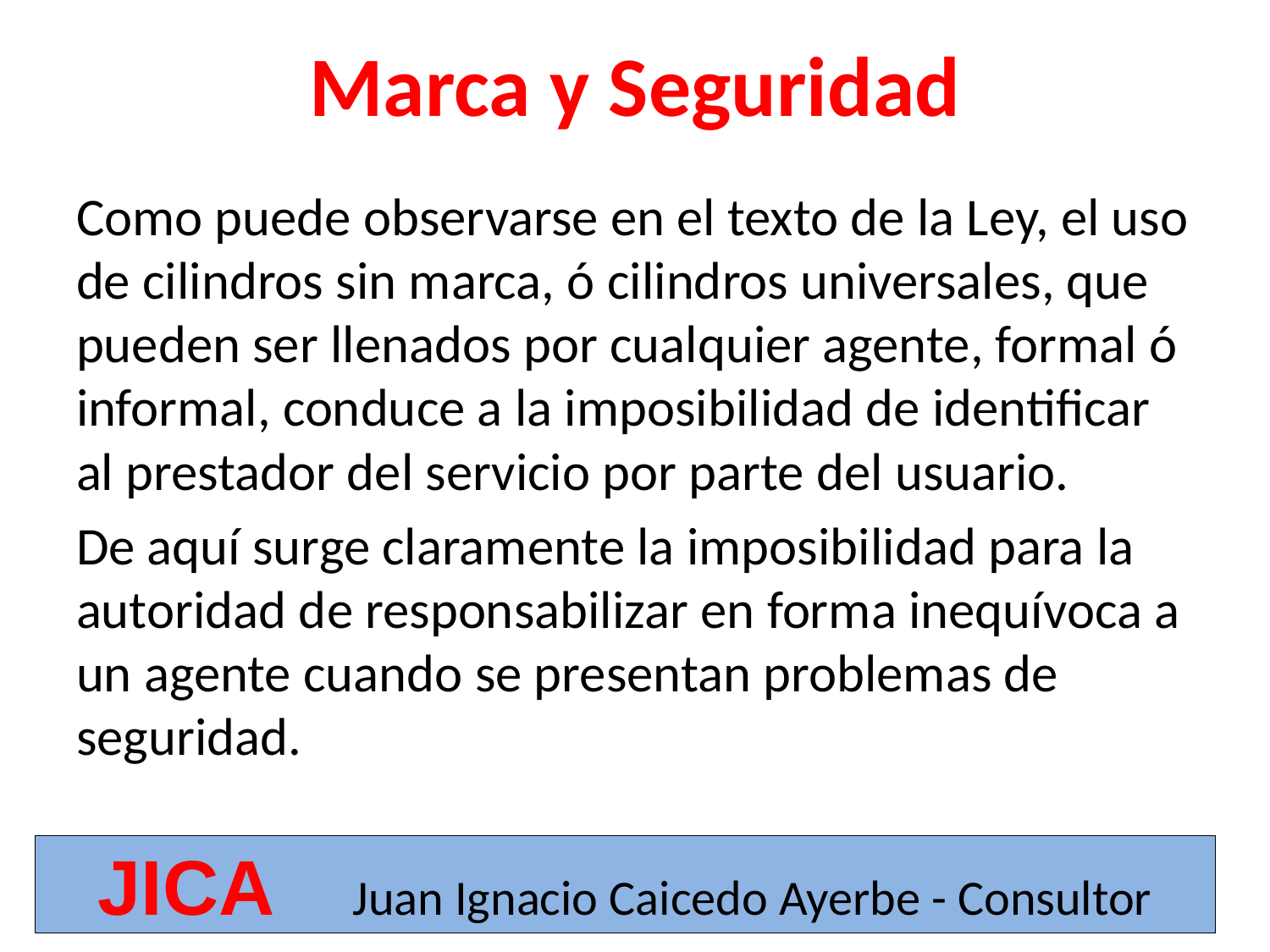

# Marca y Seguridad
Como puede observarse en el texto de la Ley, el uso de cilindros sin marca, ó cilindros universales, que pueden ser llenados por cualquier agente, formal ó informal, conduce a la imposibilidad de identificar al prestador del servicio por parte del usuario.
De aquí surge claramente la imposibilidad para la autoridad de responsabilizar en forma inequívoca a un agente cuando se presentan problemas de seguridad.
JICA                Juan Ignacio Caicedo Ayerbe - Consultor
3